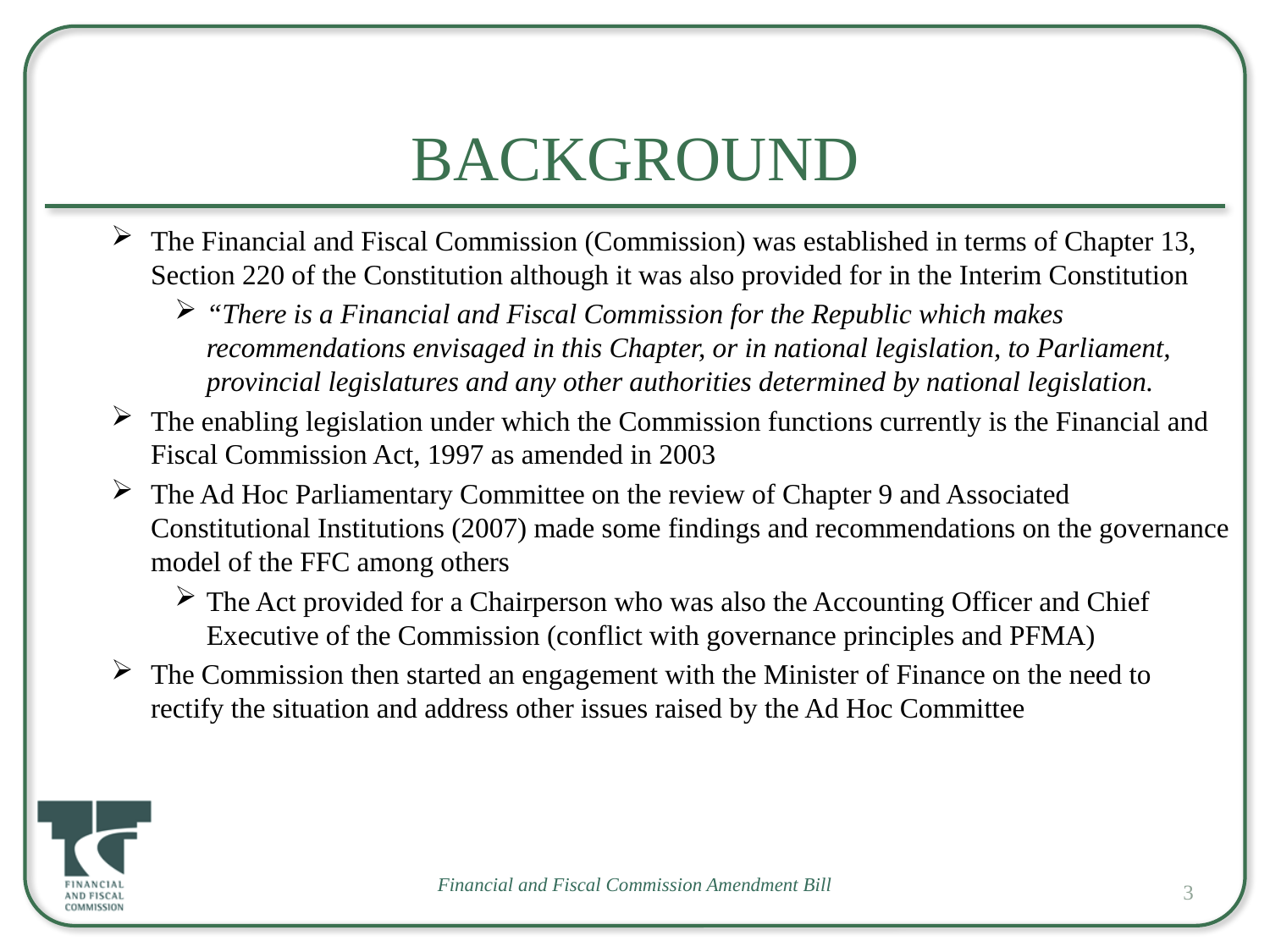

# Background
The Financial and Fiscal Commission (Commission) was established in terms of Chapter 13, Section 220 of the Constitution although it was also provided for in the Interim Constitution
“There is a Financial and Fiscal Commission for the Republic which makes recommendations envisaged in this Chapter, or in national legislation, to Parliament, provincial legislatures and any other authorities determined by national legislation.
The enabling legislation under which the Commission functions currently is the Financial and Fiscal Commission Act, 1997 as amended in 2003
The Ad Hoc Parliamentary Committee on the review of Chapter 9 and Associated Constitutional Institutions (2007) made some findings and recommendations on the governance model of the FFC among others
The Act provided for a Chairperson who was also the Accounting Officer and Chief Executive of the Commission (conflict with governance principles and PFMA)
The Commission then started an engagement with the Minister of Finance on the need to rectify the situation and address other issues raised by the Ad Hoc Committee

3
Financial and Fiscal Commission Amendment Bill